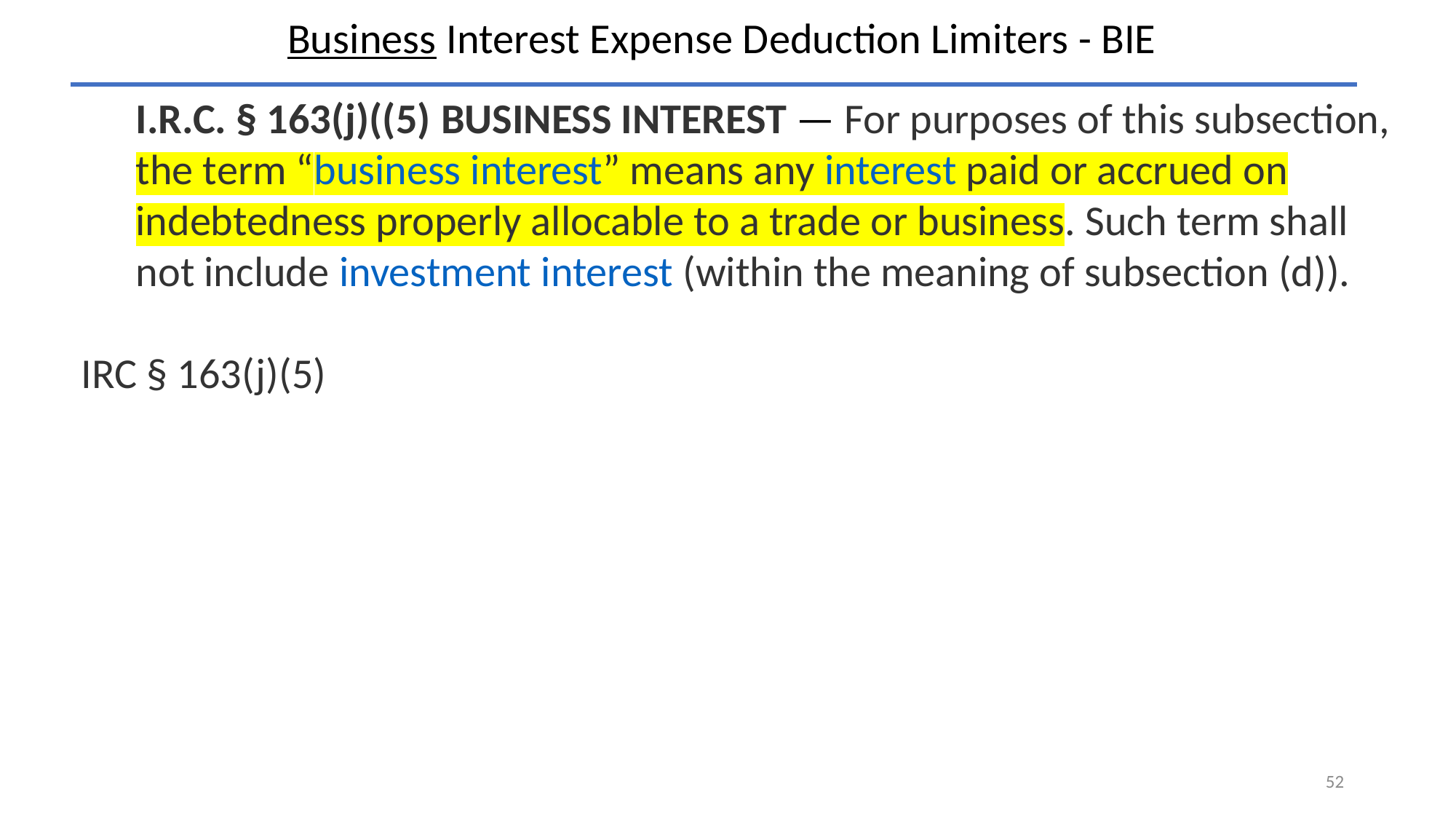

# Business Interest Expense Deduction Limiters - BIE
I.R.C. § 163(j)((5) Business interest — For purposes of this subsection, the term “business interest” means any interest paid or accrued on indebtedness properly allocable to a trade or business. Such term shall not include investment interest (within the meaning of subsection (d)).

IRC § 163(j)(5)
52